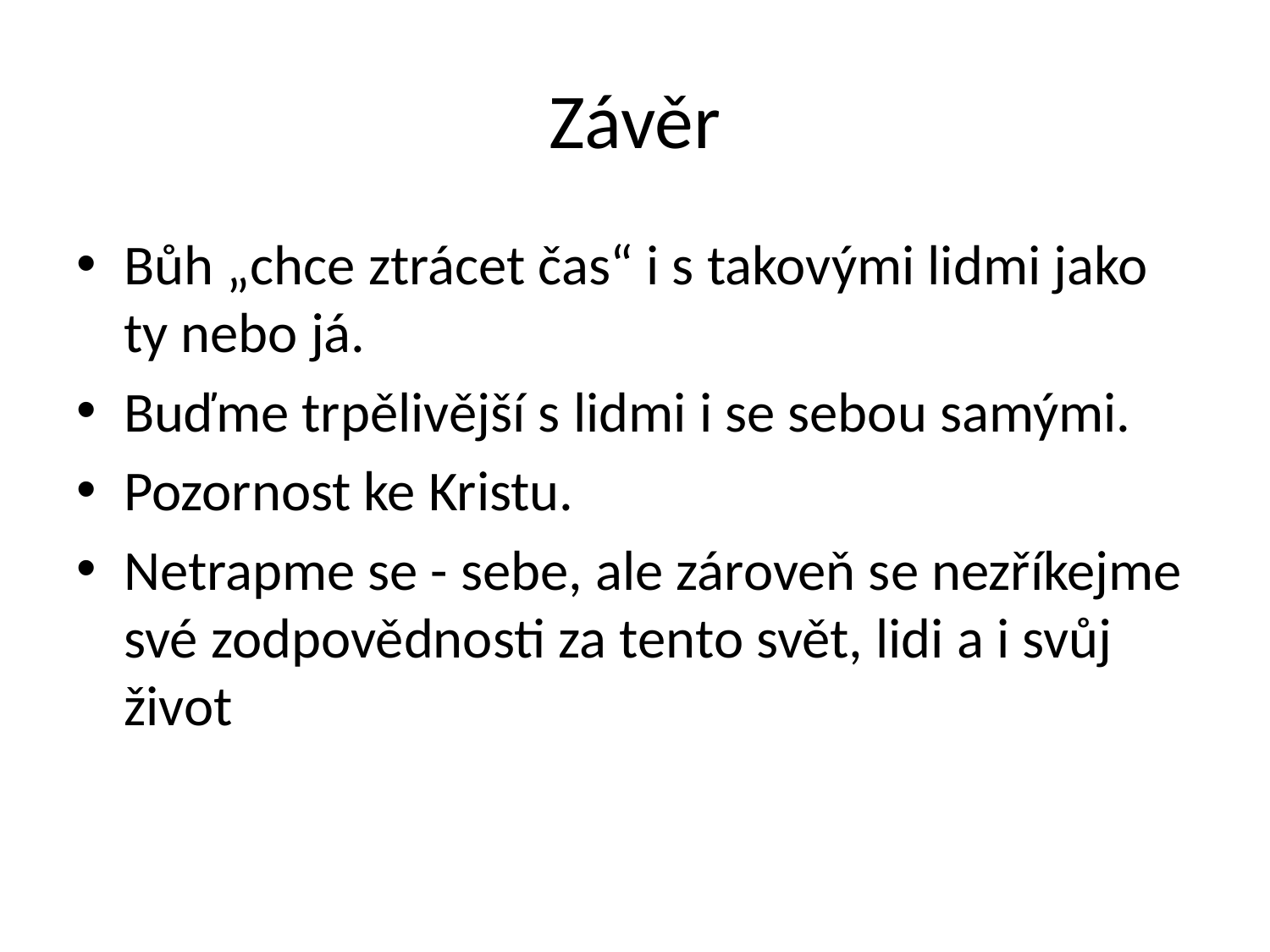

# Závěr
Bůh „chce ztrácet čas“ i s takovými lidmi jako ty nebo já.
Buďme trpělivější s lidmi i se sebou samými.
Pozornost ke Kristu.
Netrapme se - sebe, ale zároveň se nezříkejme své zodpovědnosti za tento svět, lidi a i svůj život